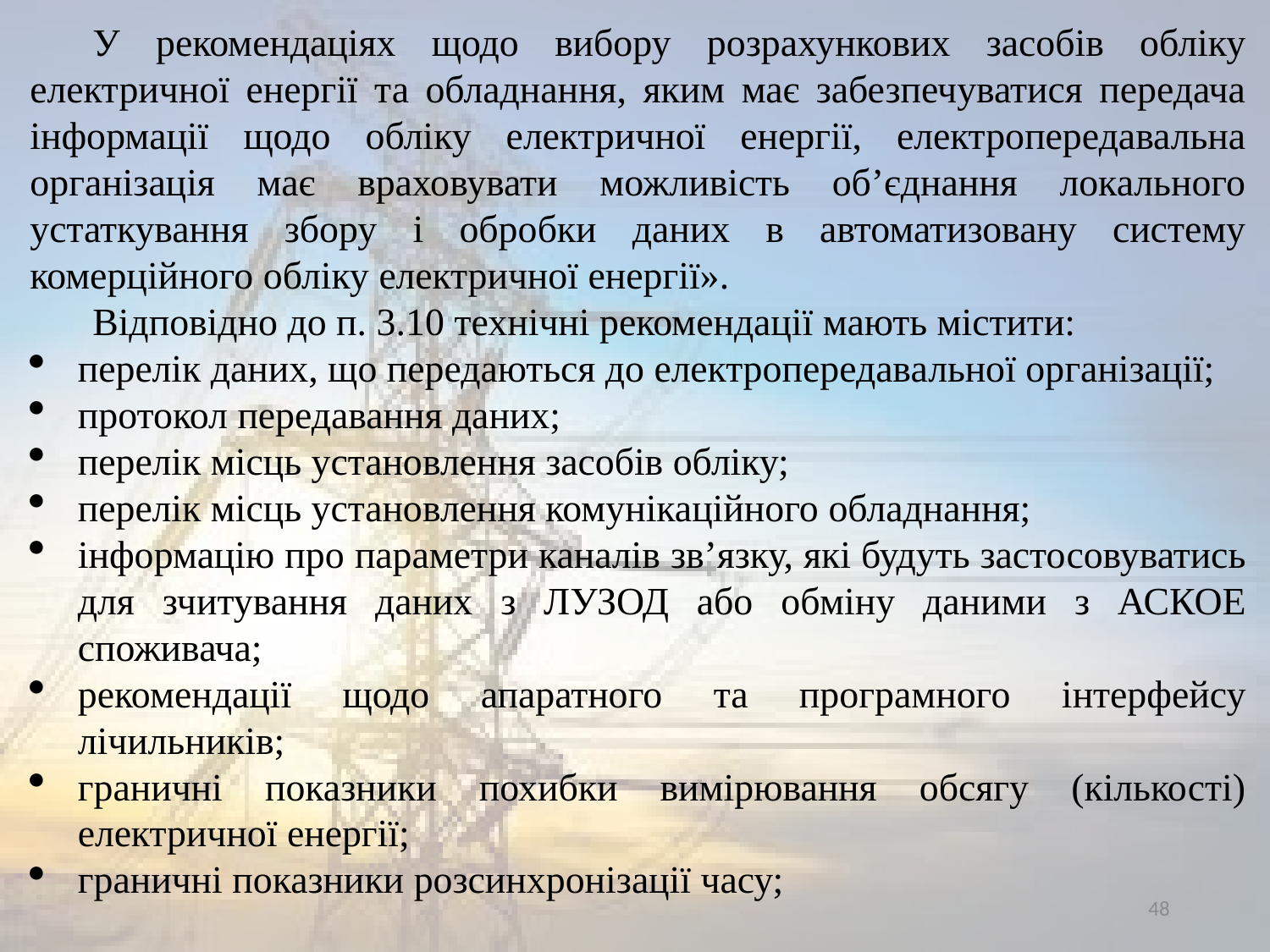

У рекомендаціях щодо вибору розрахункових засобів обліку електричної енергії та обладнання, яким має забезпечуватися передача інформації щодо обліку електричної енергії, електропередавальна організація має враховувати можливість об’єднання локального устаткування збору і обробки даних в автоматизовану систему комерційного обліку електричної енергії».
Відповідно до п. 3.10 технічні рекомендації мають містити:
перелік даних, що передаються до електропередавальної організації;
протокол передавання даних;
перелік місць установлення засобів обліку;
перелік місць установлення комунікаційного обладнання;
інформацію про параметри каналів зв’язку, які будуть застосовуватись для зчитування даних з ЛУЗОД або обміну даними з АСКОЕ споживача;
рекомендації щодо апаратного та програмного інтерфейсу лічильників;
граничні показники похибки вимірювання обсягу (кількості) електричної енергії;
граничні показники розсинхронізації часу;
48